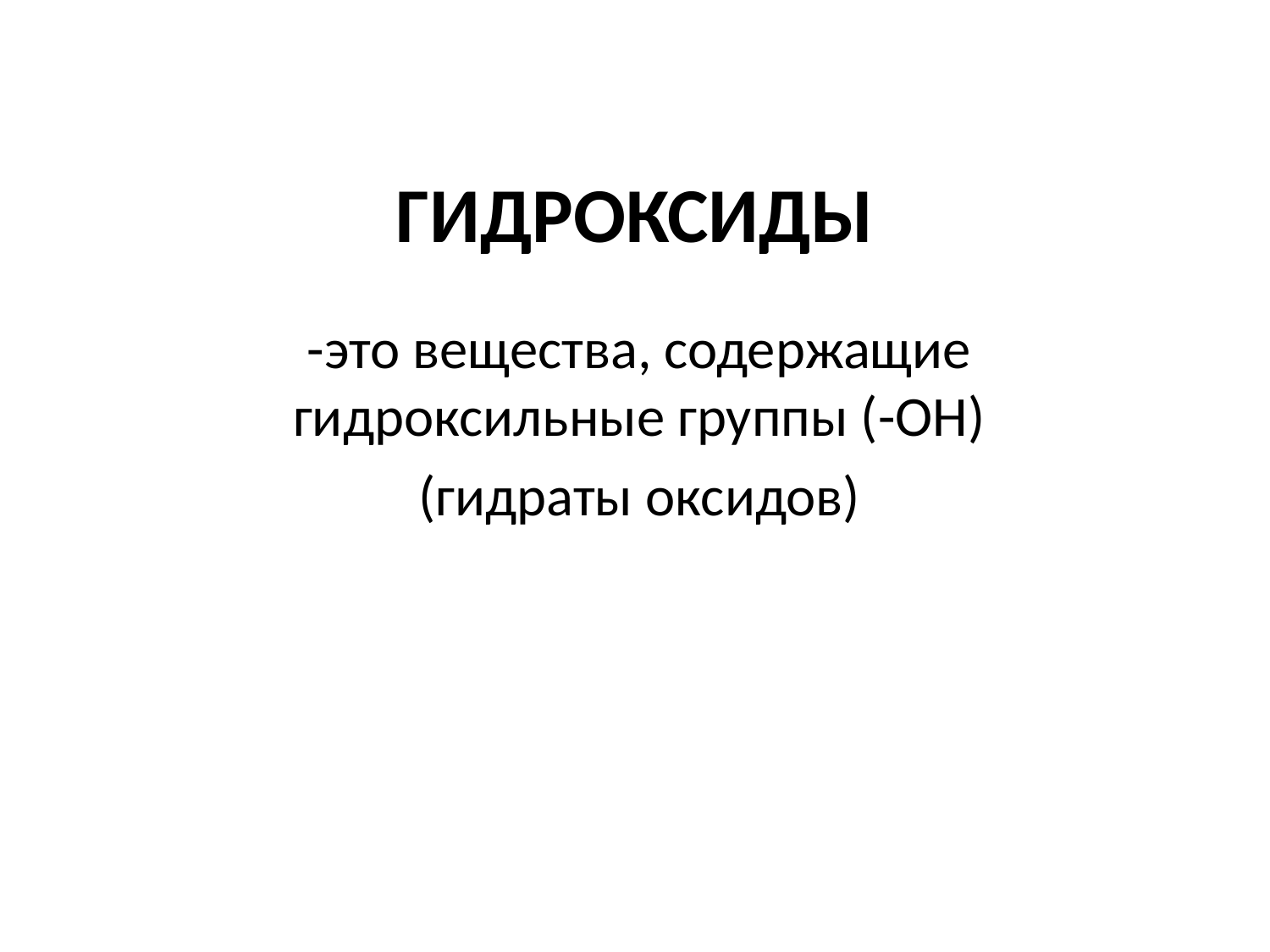

# ГИДРОКСИДЫ
-это вещества, содержащие гидроксильные группы (-ОН)
(гидраты оксидов)